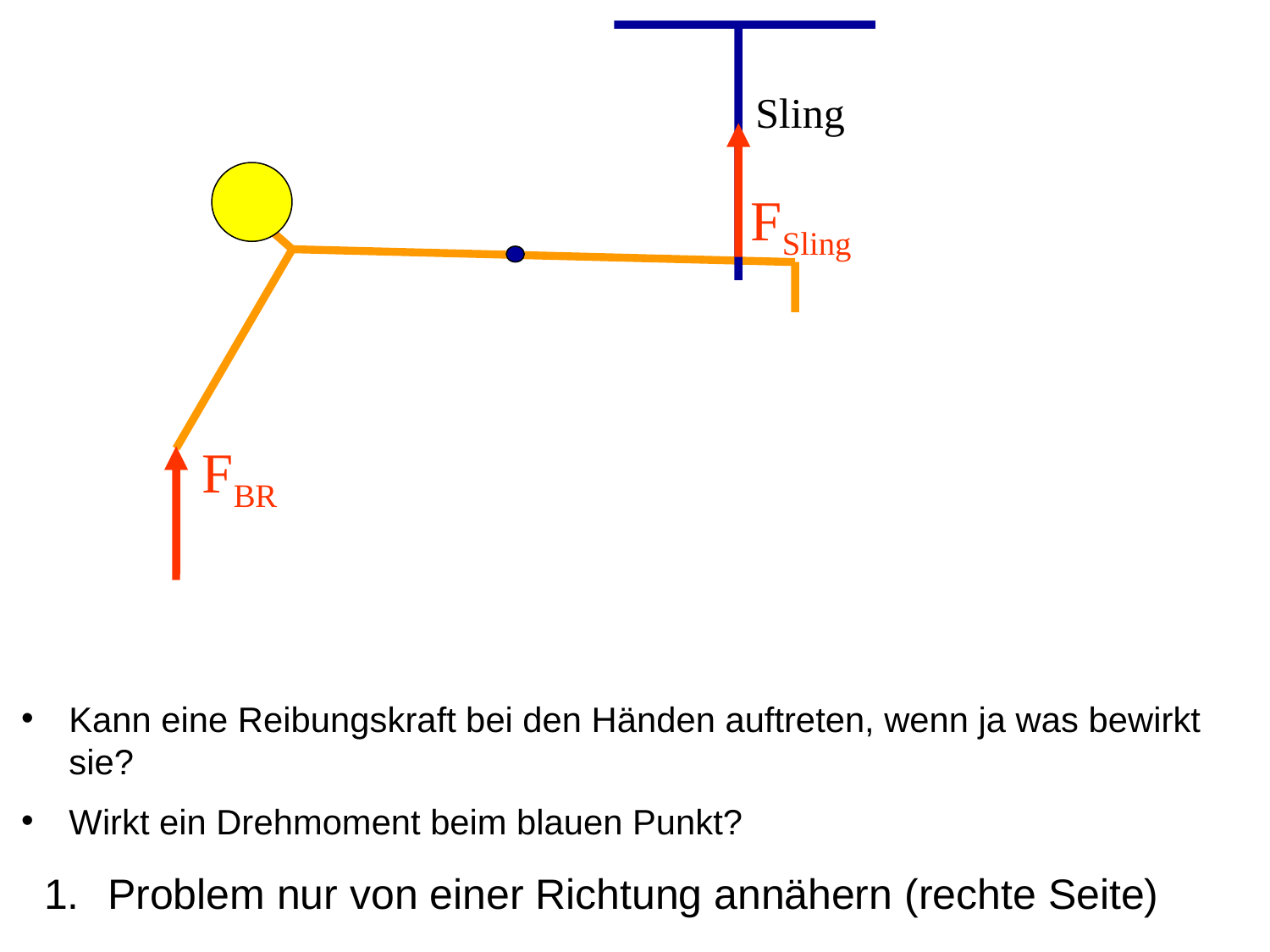

Sling

FSling

FBR

Kann eine Reibungskraft bei den Händen auftreten, wenn ja was bewirkt sie?
Wirkt ein Drehmoment beim blauen Punkt?
Problem nur von einer Richtung annähern (rechte Seite)